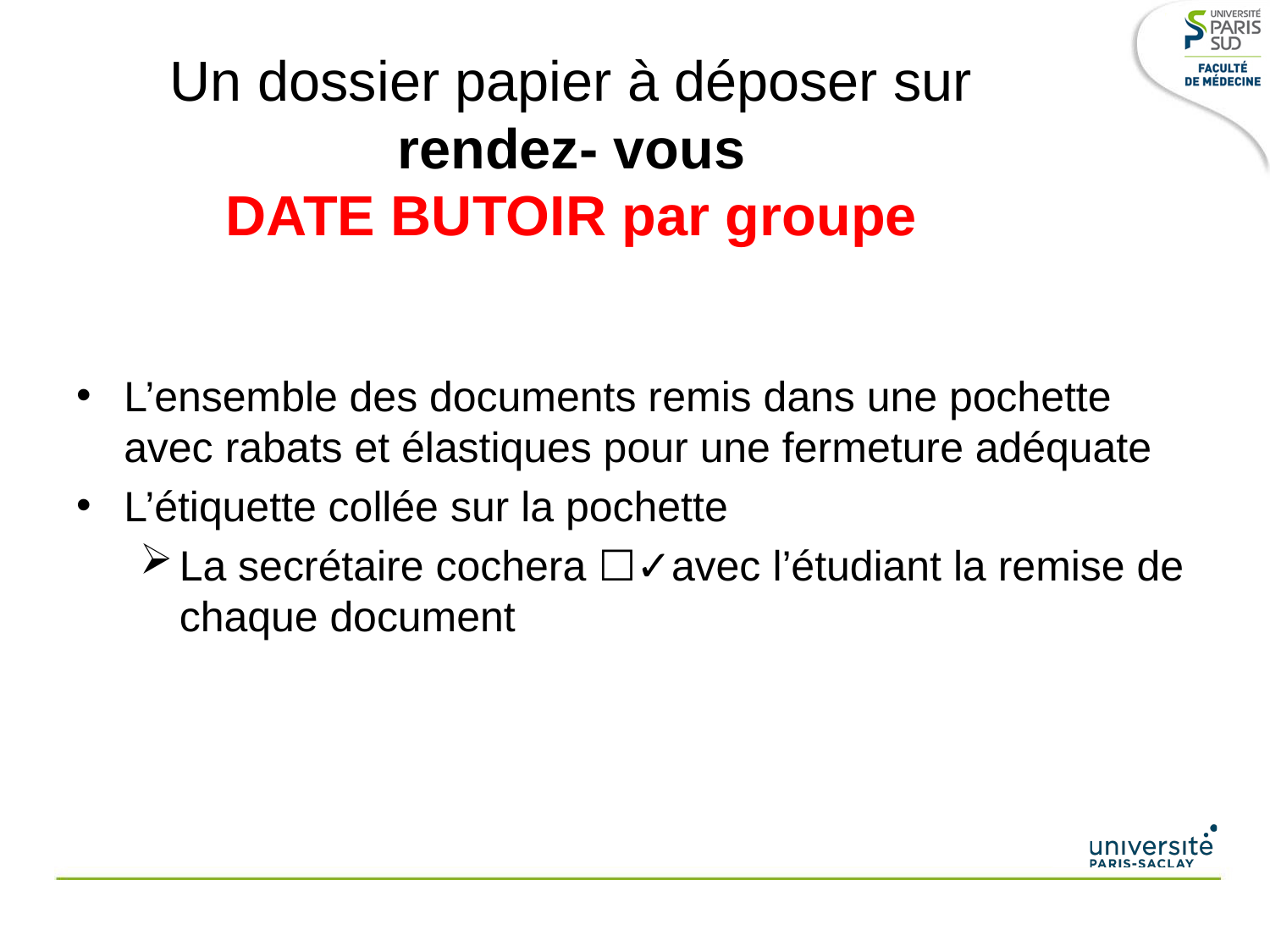

# Un dossier papier à déposer sur rendez- vous DATE BUTOIR par groupe

L’ensemble des documents remis dans une pochette avec rabats et élastiques pour une fermeture adéquate
L’étiquette collée sur la pochette
La secrétaire cochera ☐✓avec l’étudiant la remise de chaque document